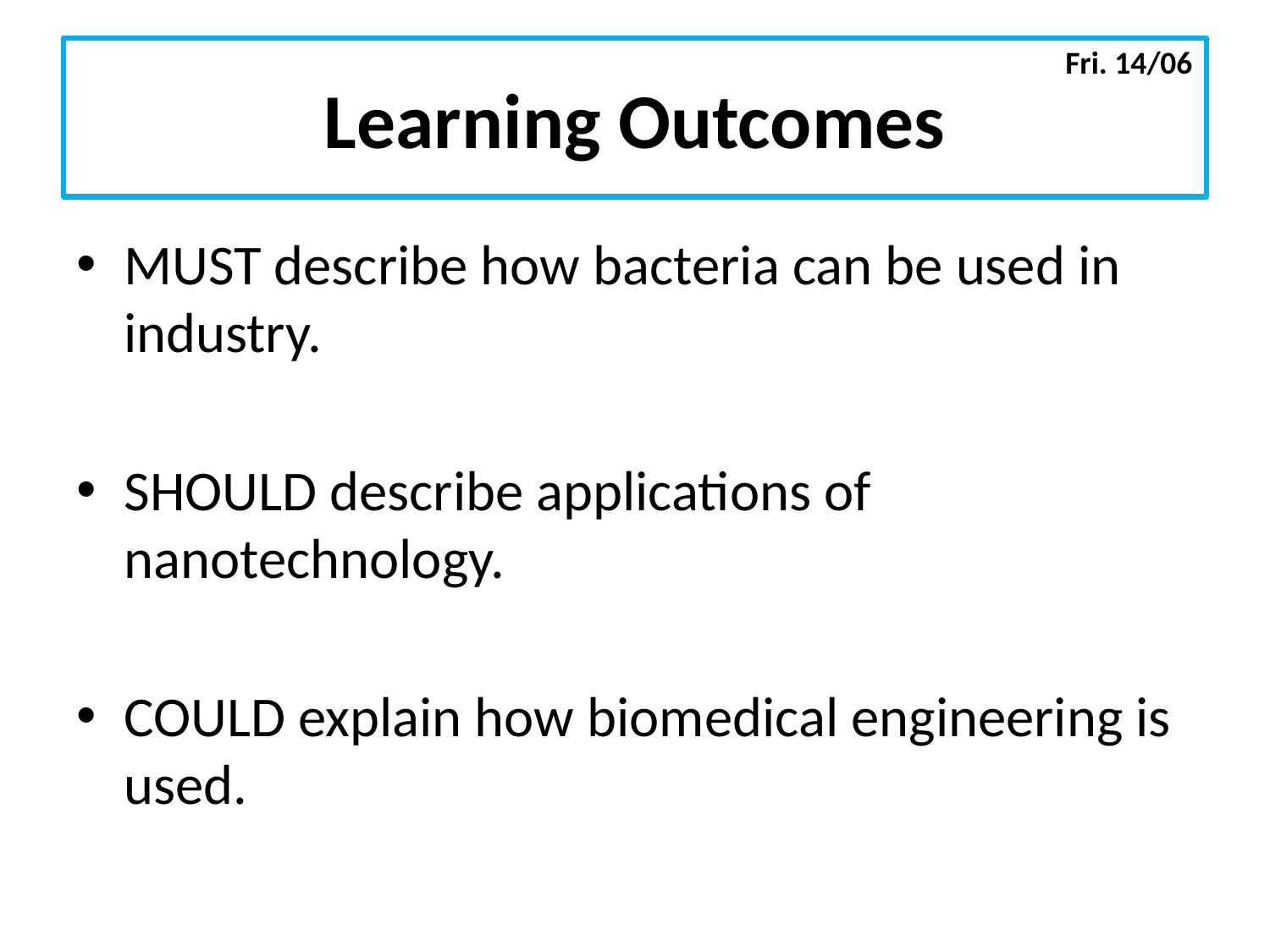

Fri. 14/06
# Learning Outcomes
MUST describe how bacteria can be used in industry.

SHOULD describe applications of nanotechnology.

COULD explain how biomedical engineering is used.